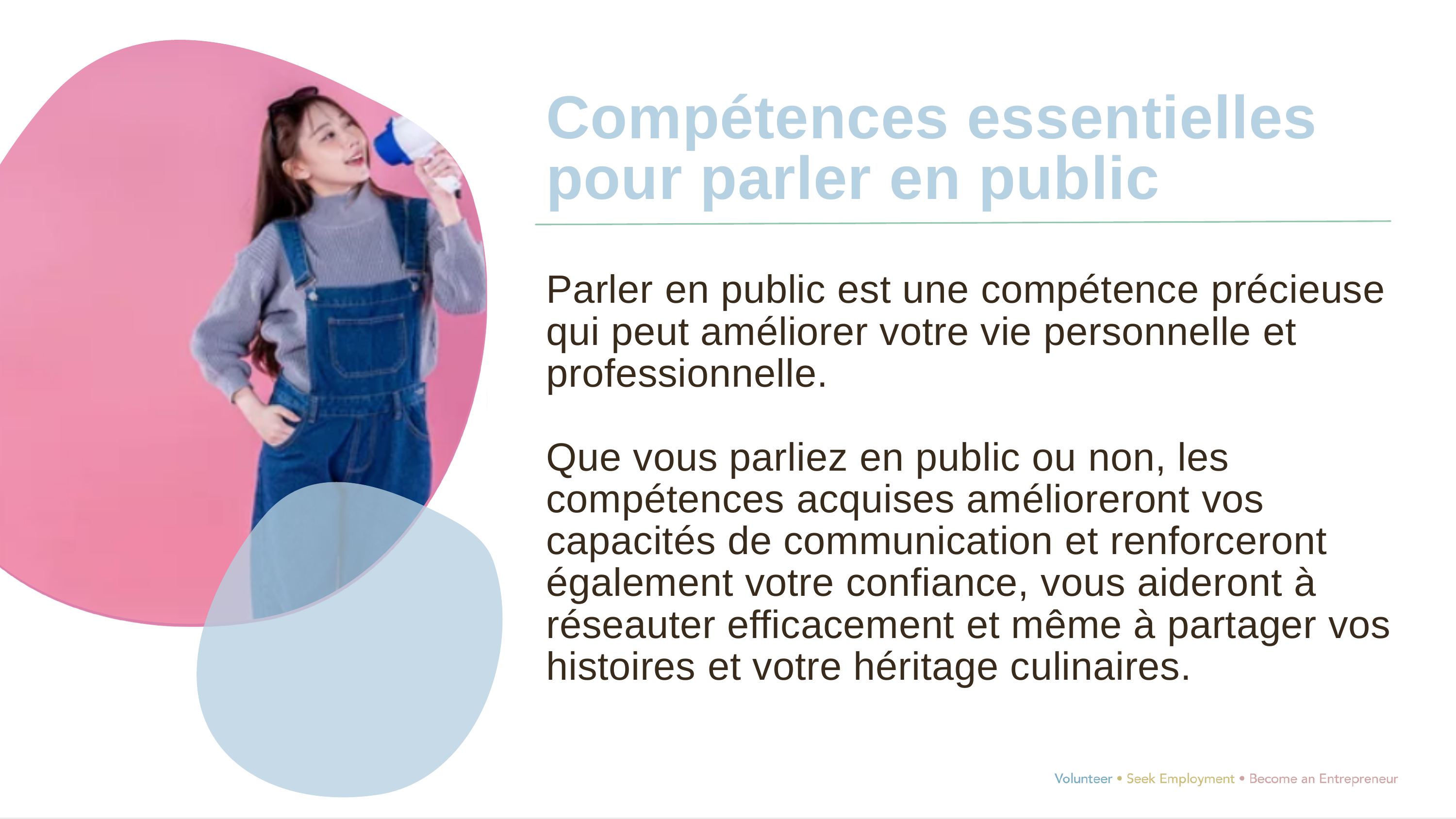

Compétences essentielles pour parler en public

Parler en public est une compétence précieuse qui peut améliorer votre vie personnelle et professionnelle.

Que vous parliez en public ou non, les compétences acquises amélioreront vos capacités de communication et renforceront également votre confiance, vous aideront à réseauter efficacement et même à partager vos histoires et votre héritage culinaires.